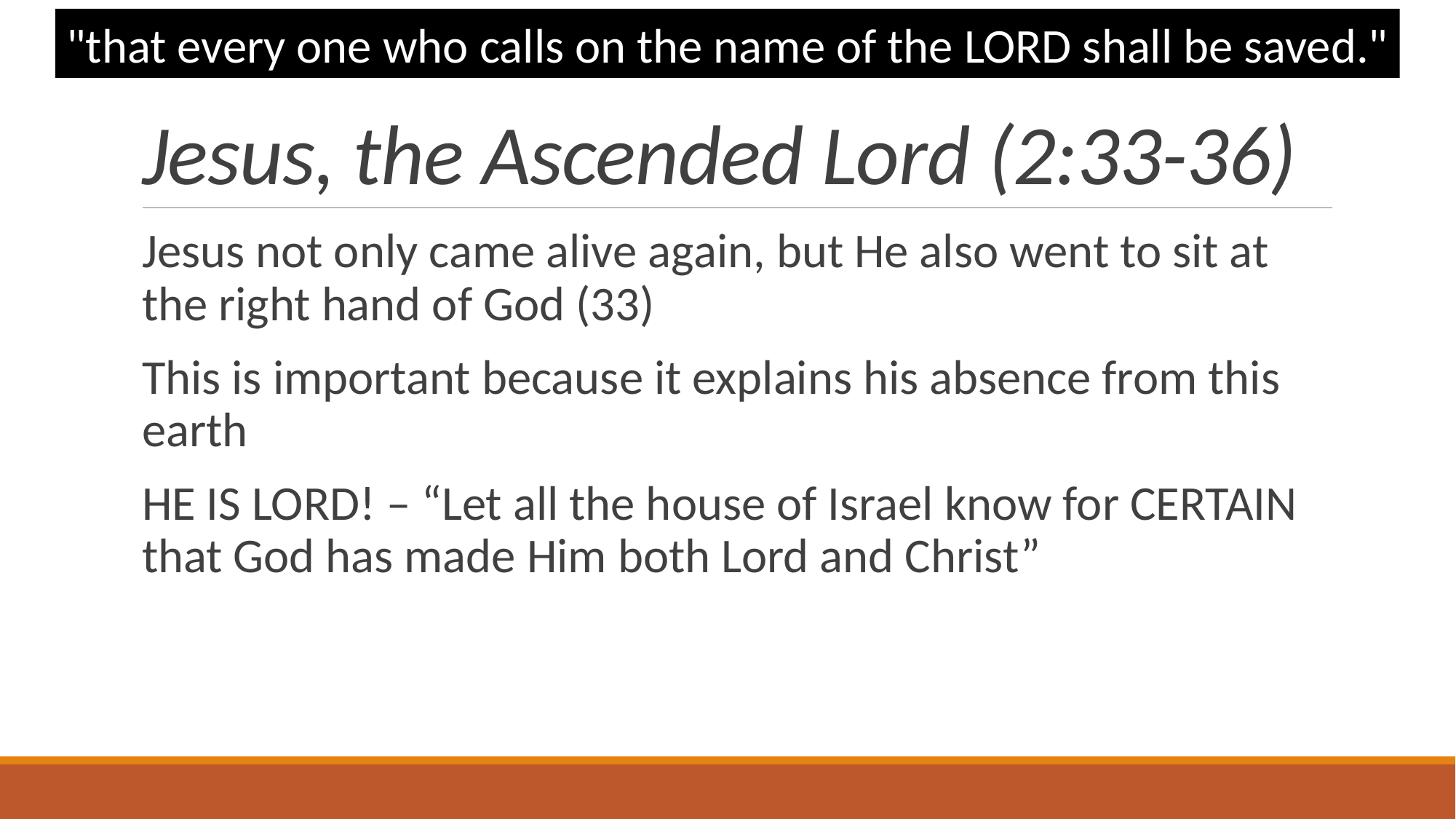

"that every one who calls on the name of the LORD shall be saved."
# Jesus, the Ascended Lord (2:33-36)
Jesus not only came alive again, but He also went to sit at the right hand of God (33)
This is important because it explains his absence from this earth
HE IS LORD! – “Let all the house of Israel know for CERTAIN that God has made Him both Lord and Christ”